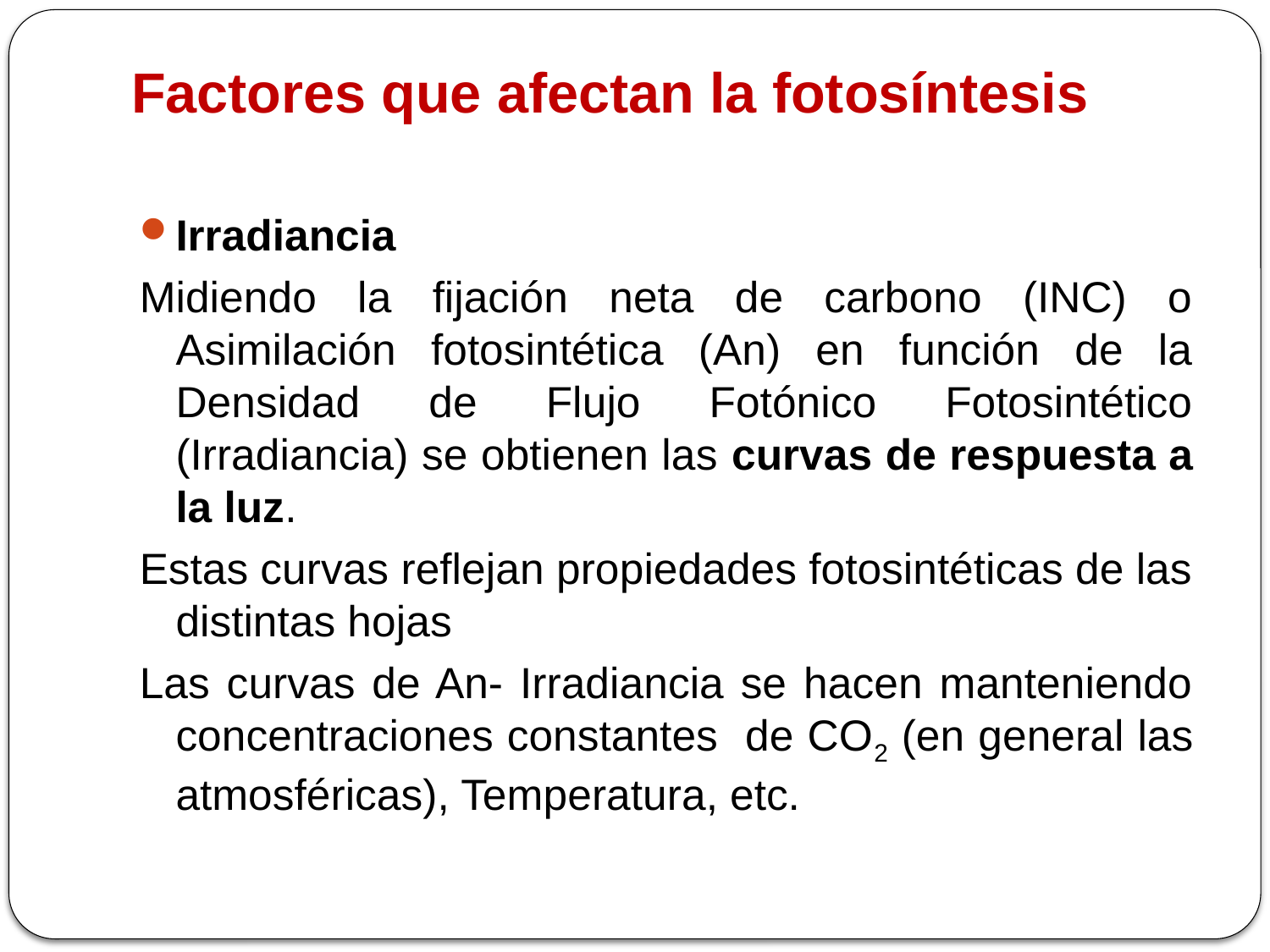

# Factores que afectan la fotosíntesis
Irradiancia
Midiendo la fijación neta de carbono (INC) o Asimilación fotosintética (An) en función de la Densidad de Flujo Fotónico Fotosintético (Irradiancia) se obtienen las curvas de respuesta a la luz.
Estas curvas reflejan propiedades fotosintéticas de las distintas hojas
Las curvas de An- Irradiancia se hacen manteniendo concentraciones constantes  de CO2 (en general las atmosféricas), Temperatura, etc.